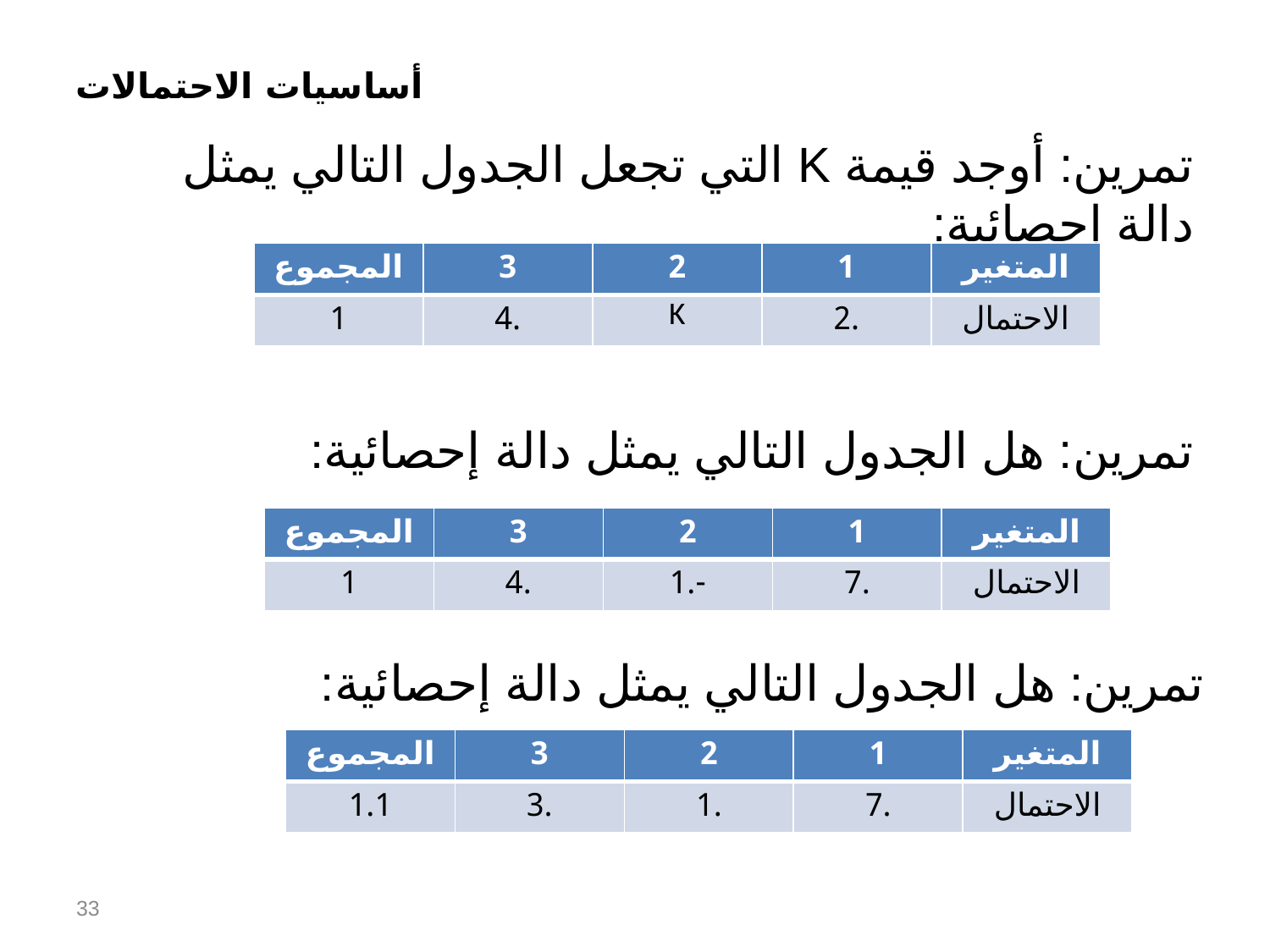

تمرين: أوجد قيمة K التي تجعل الجدول التالي يمثل دالة إحصائية:
| المجموع | 3 | 2 | 1 | المتغير |
| --- | --- | --- | --- | --- |
| 1 | .4 | K | .2 | الاحتمال |
تمرين: هل الجدول التالي يمثل دالة إحصائية:
| المجموع | 3 | 2 | 1 | المتغير |
| --- | --- | --- | --- | --- |
| 1 | .4 | -.1 | .7 | الاحتمال |
تمرين: هل الجدول التالي يمثل دالة إحصائية:
| المجموع | 3 | 2 | 1 | المتغير |
| --- | --- | --- | --- | --- |
| 1.1 | .3 | .1 | .7 | الاحتمال |
33